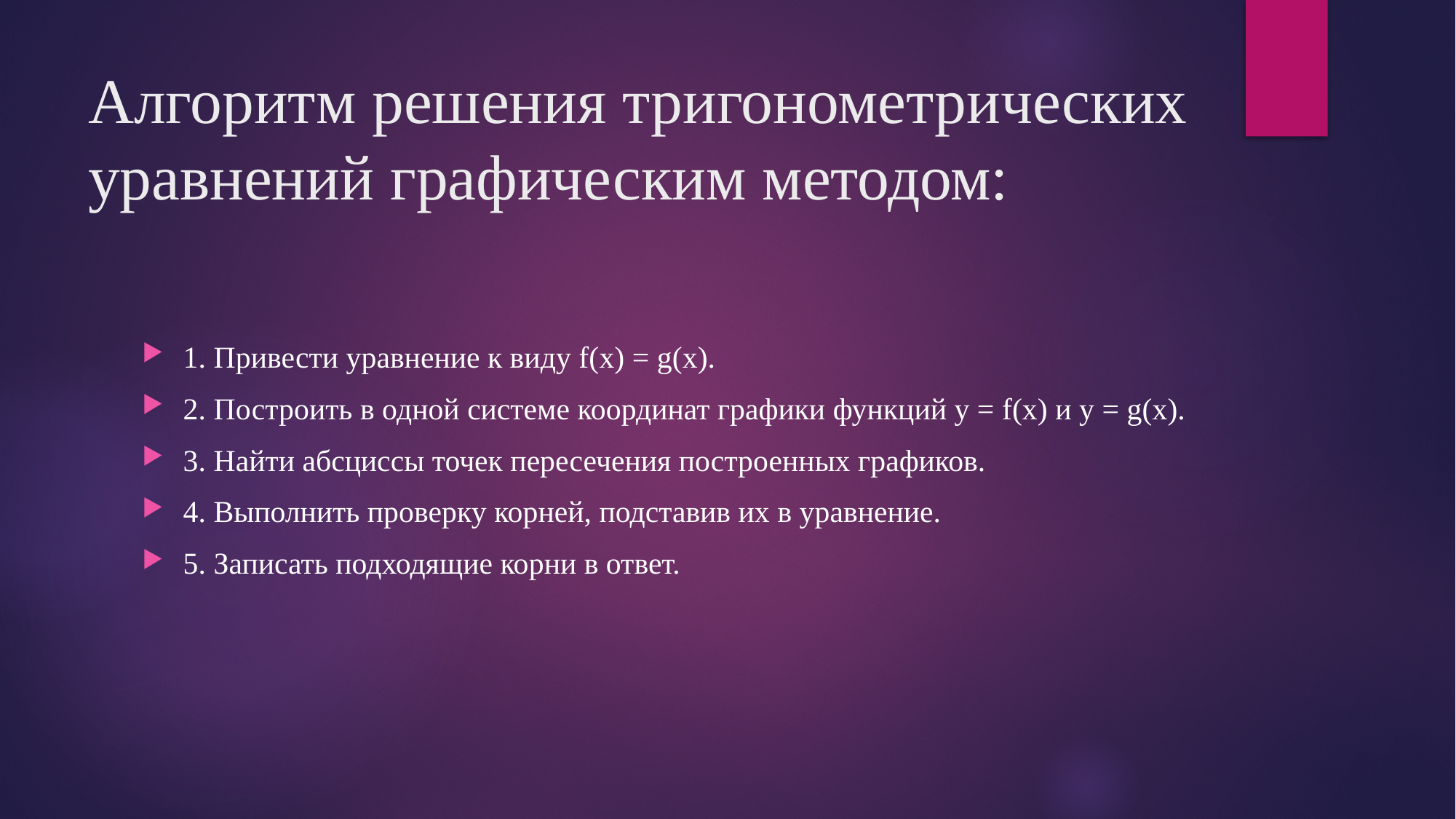

# Алгоритм решения тригонометрических уравнений графическим методом:
1. Привести уравнение к виду f(x) = g(x).
2. Построить в одной системе координат графики функций y = f(x) и y = g(x).
3. Найти абсциссы точек пересечения построенных графиков.
4. Выполнить проверку корней, подставив их в уравнение.
5. Записать подходящие корни в ответ.